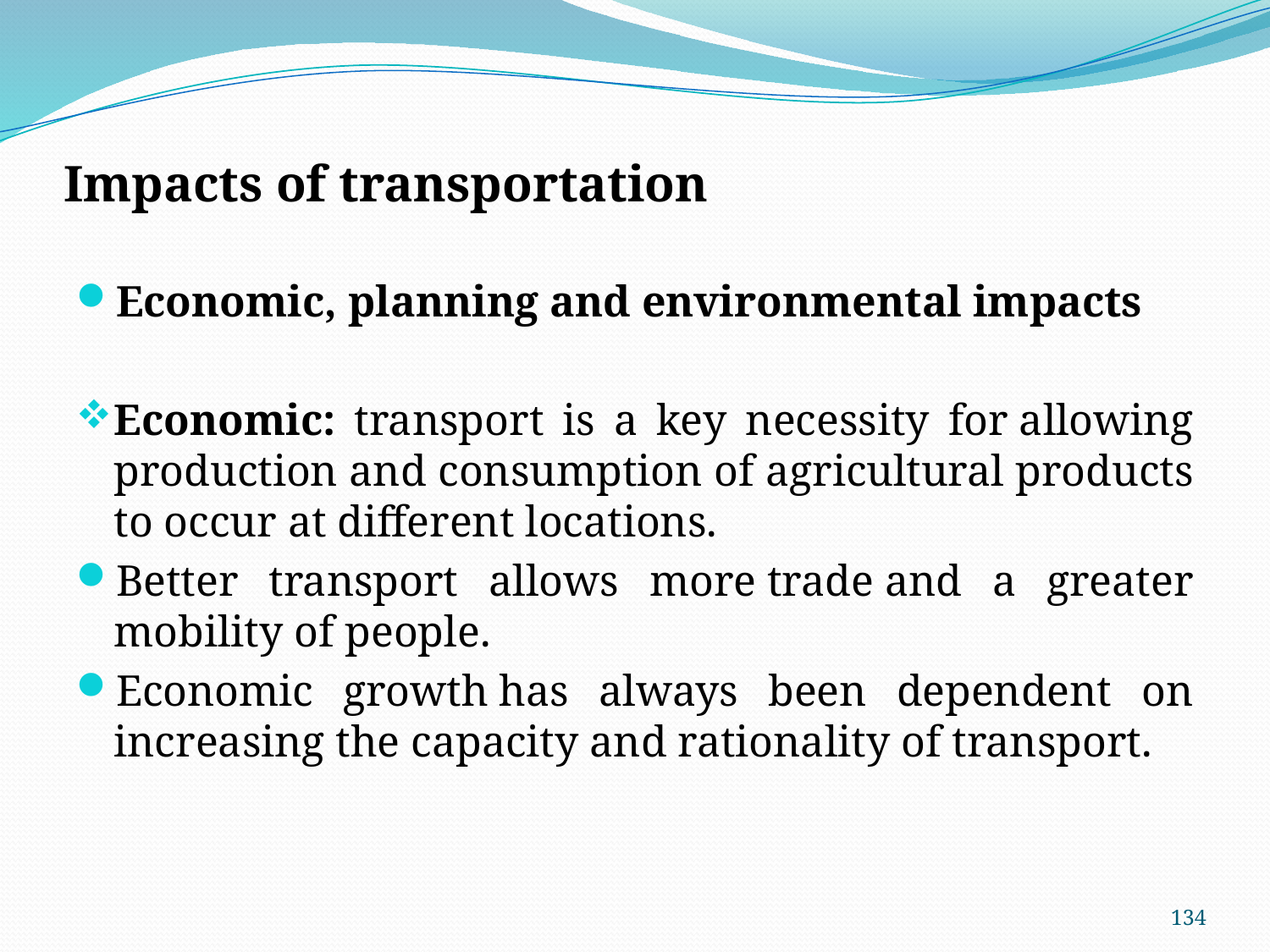

# Impacts of transportation
Economic, planning and environmental impacts

Economic: transport is a key necessity for allowing production and consumption of agricultural products to occur at different locations.
Better transport allows more trade and a greater mobility of people.
Economic growth has always been dependent on increasing the capacity and rationality of transport.

134